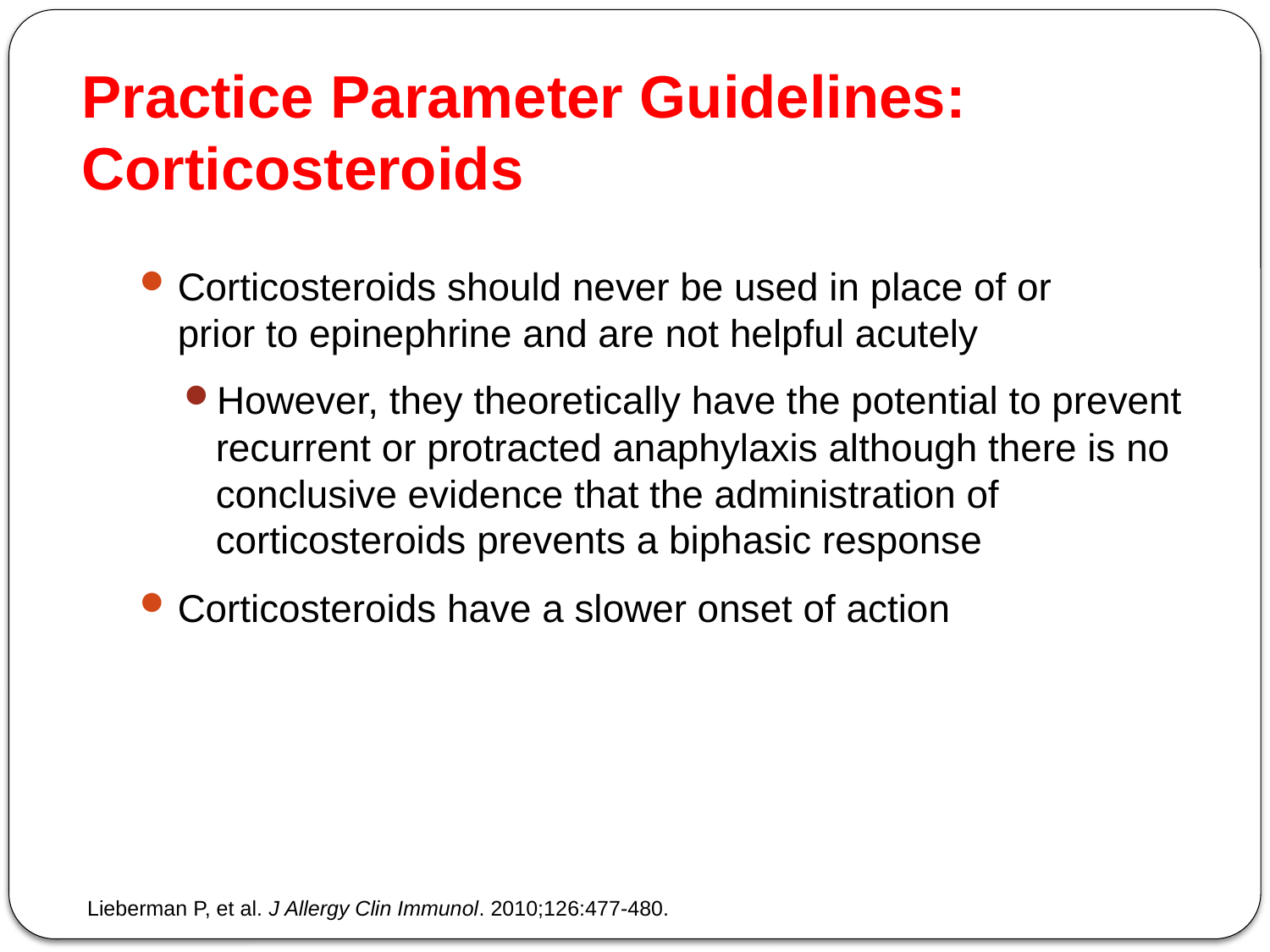

# Practice Parameter Guidelines: Corticosteroids
Corticosteroids should never be used in place of or
prior to epinephrine and are not helpful acutely
However, they theoretically have the potential to prevent recurrent or protracted anaphylaxis although there is no conclusive evidence that the administration of corticosteroids prevents a biphasic response
Corticosteroids have a slower onset of action

52
Lieberman P, et al. J Allergy Clin Immunol. 2010;126:477-480.